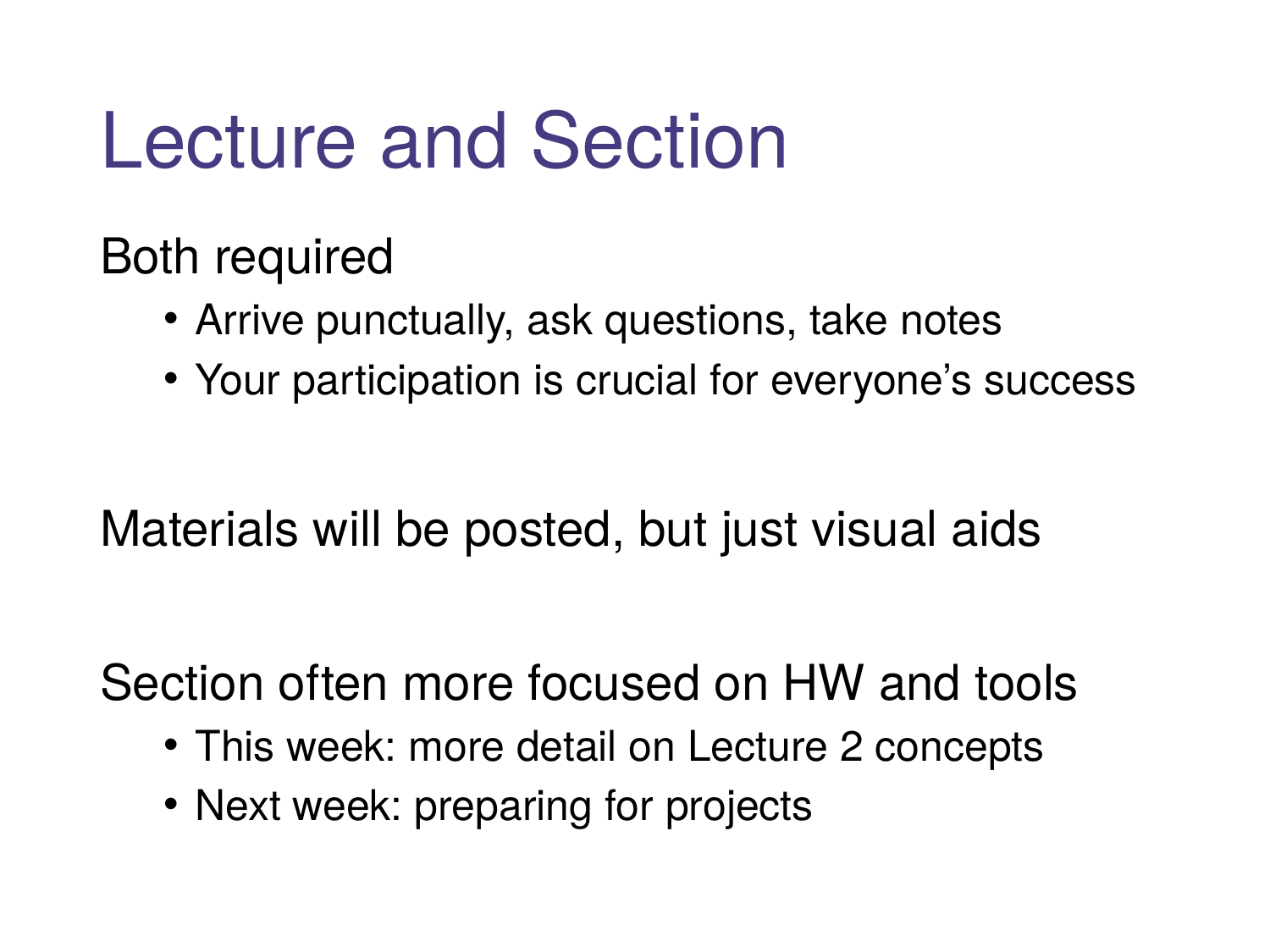

# Lecture and Section
Both required
Arrive punctually, ask questions, take notes
Your participation is crucial for everyone’s success

Materials will be posted, but just visual aids

Section often more focused on HW and tools
This week: more detail on Lecture 2 concepts
Next week: preparing for projects